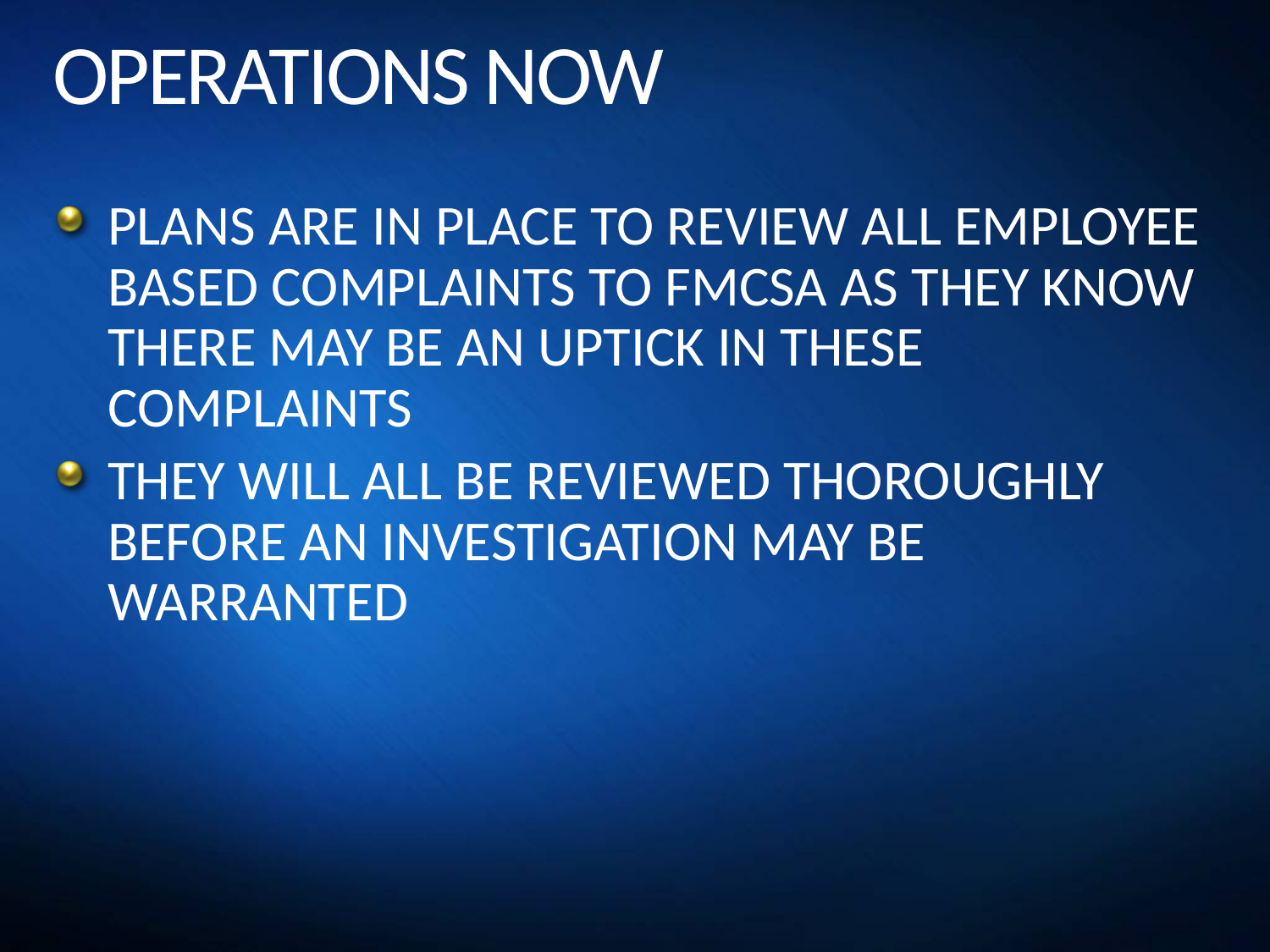

# OPERATIONS NOW
PLANS ARE IN PLACE TO REVIEW ALL EMPLOYEE BASED COMPLAINTS TO FMCSA AS THEY KNOW THERE MAY BE AN UPTICK IN THESE COMPLAINTS
THEY WILL ALL BE REVIEWED THOROUGHLY BEFORE AN INVESTIGATION MAY BE WARRANTED